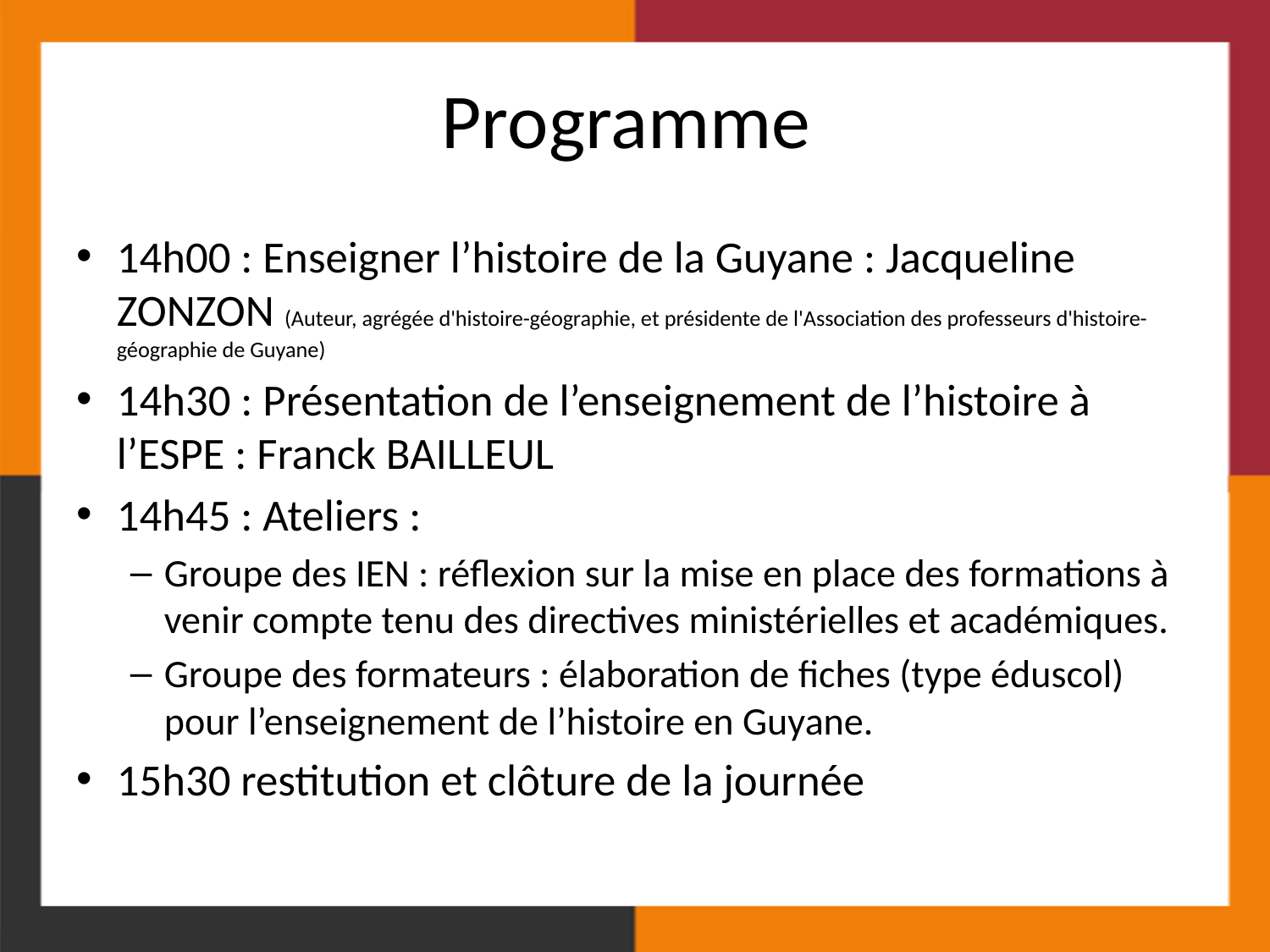

# Programme
14h00 : Enseigner l’histoire de la Guyane : Jacqueline ZONZON (Auteur, agrégée d'histoire-géographie, et présidente de l'Association des professeurs d'histoire-géographie de Guyane)
14h30 : Présentation de l’enseignement de l’histoire à l’ESPE : Franck BAILLEUL
14h45 : Ateliers :
Groupe des IEN : réflexion sur la mise en place des formations à venir compte tenu des directives ministérielles et académiques.
Groupe des formateurs : élaboration de fiches (type éduscol) pour l’enseignement de l’histoire en Guyane.
15h30 restitution et clôture de la journée